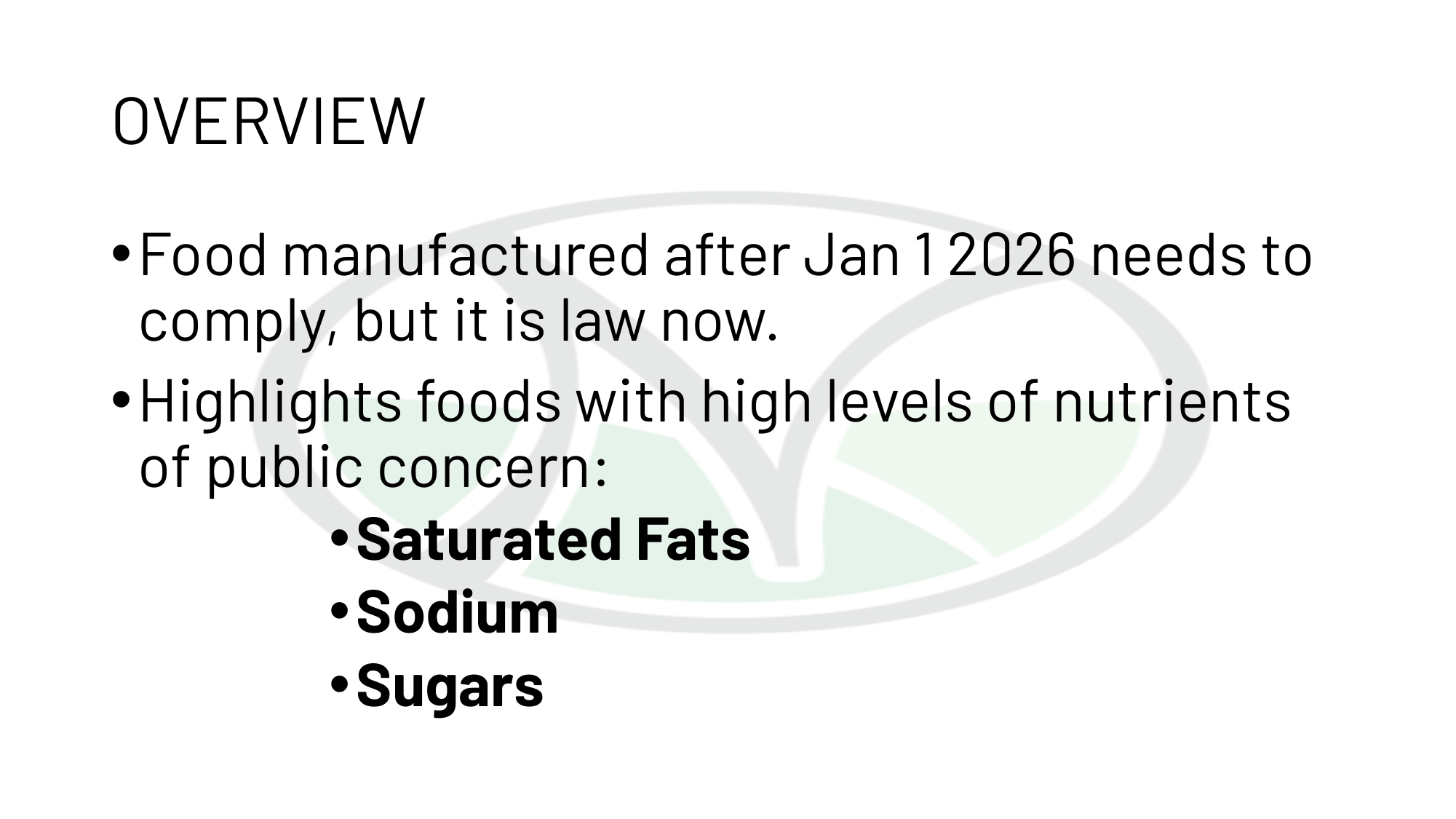

# OVERVIEW
Food manufactured after Jan 1 2026 needs to comply, but it is law now.
Highlights foods with high levels of nutrients of public concern:
Saturated Fats
Sodium
Sugars